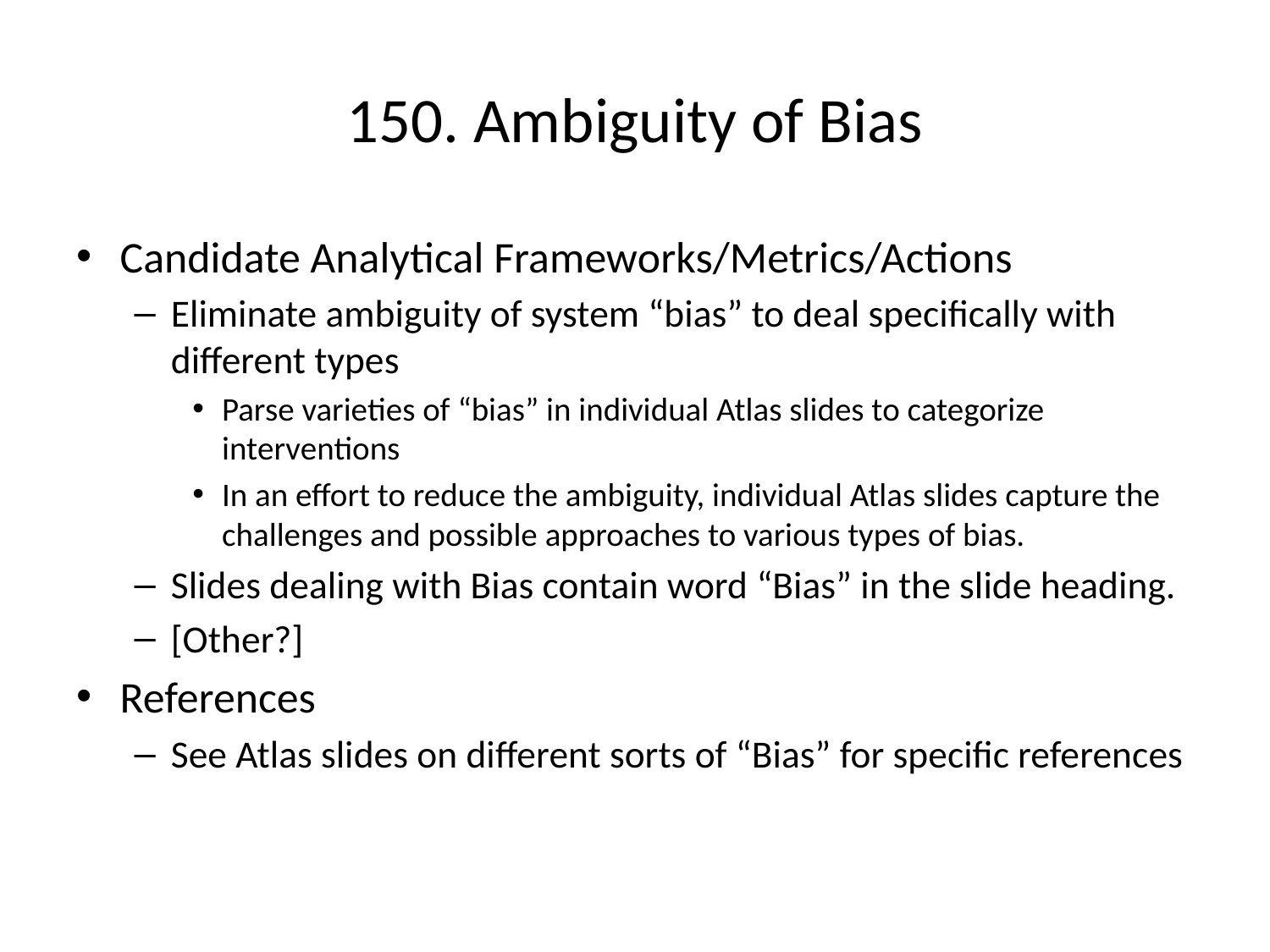

# 150. Ambiguity of Bias
Candidate Analytical Frameworks/Metrics/Actions
Eliminate ambiguity of system “bias” to deal specifically with different types
Parse varieties of “bias” in individual Atlas slides to categorize interventions
In an effort to reduce the ambiguity, individual Atlas slides capture the challenges and possible approaches to various types of bias.
Slides dealing with Bias contain word “Bias” in the slide heading.
[Other?]
References
See Atlas slides on different sorts of “Bias” for specific references